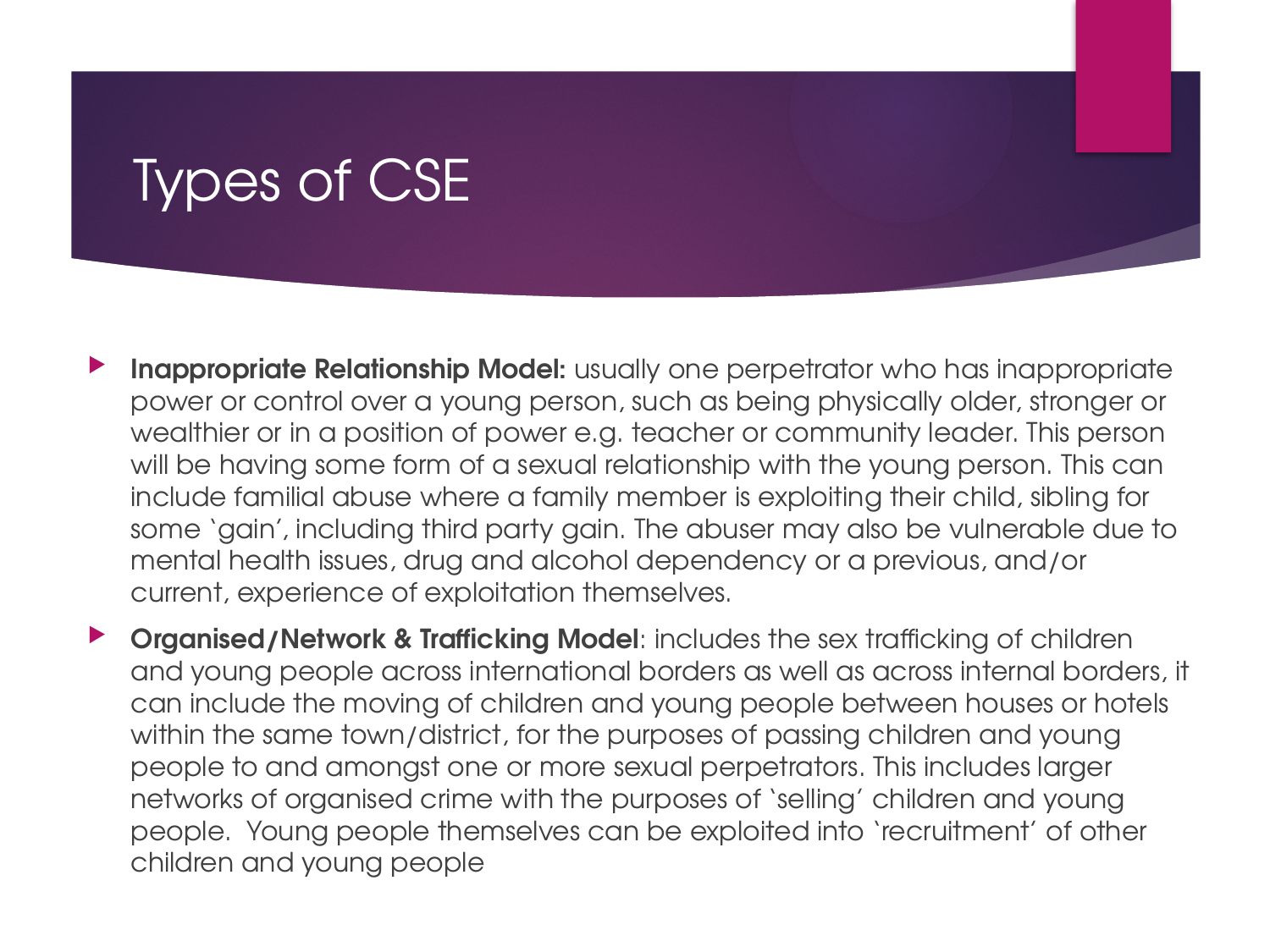

# Types of CSE
Inappropriate Relationship Model: usually one perpetrator who has inappropriate power or control over a young person, such as being physically older, stronger or wealthier or in a position of power e.g. teacher or community leader. This person will be having some form of a sexual relationship with the young person. This can include familial abuse where a family member is exploiting their child, sibling for some ‘gain’, including third party gain. The abuser may also be vulnerable due to mental health issues, drug and alcohol dependency or a previous, and/or current, experience of exploitation themselves.
Organised/Network & Trafficking Model: includes the sex trafficking of children and young people across international borders as well as across internal borders, it can include the moving of children and young people between houses or hotels within the same town/district, for the purposes of passing children and young people to and amongst one or more sexual perpetrators. This includes larger networks of organised crime with the purposes of ‘selling’ children and young people.  Young people themselves can be exploited into ‘recruitment’ of other children and young people